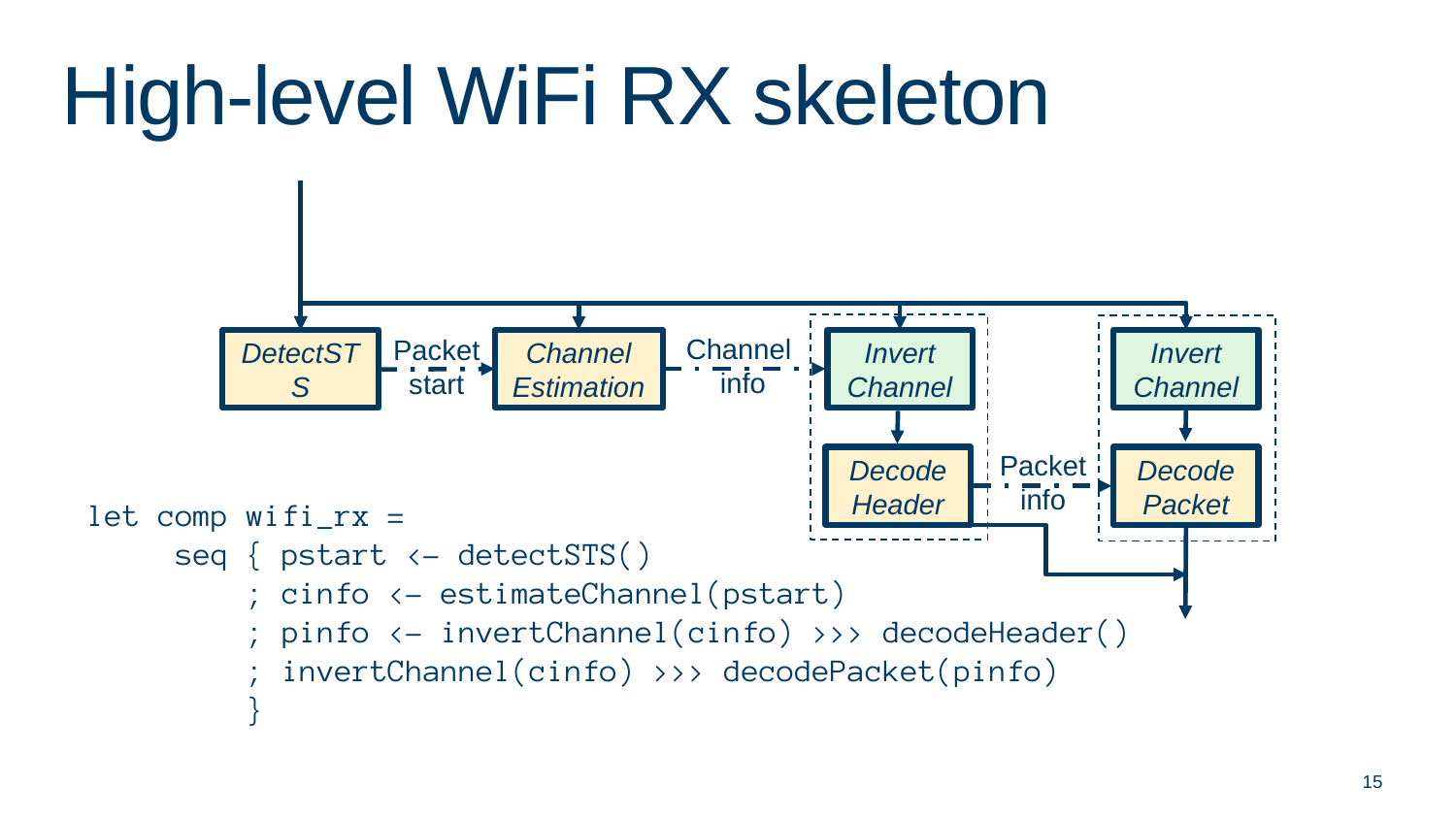

# High-level WiFi RX skeleton

Channel
info
Packet
start
DetectSTS
Channel
Estimation
Invert
Channel
Invert
Channel
Packet
info
Decode Header
Decode Packet
let comp wifi_rx =
     seq { pstart <- detectSTS()
         ; cinfo <- estimateChannel(pstart)
         ; pinfo <- invertChannel(cinfo) >>> decodeHeader()
         ; invertChannel(cinfo) >>> decodePacket(pinfo)
         }
15